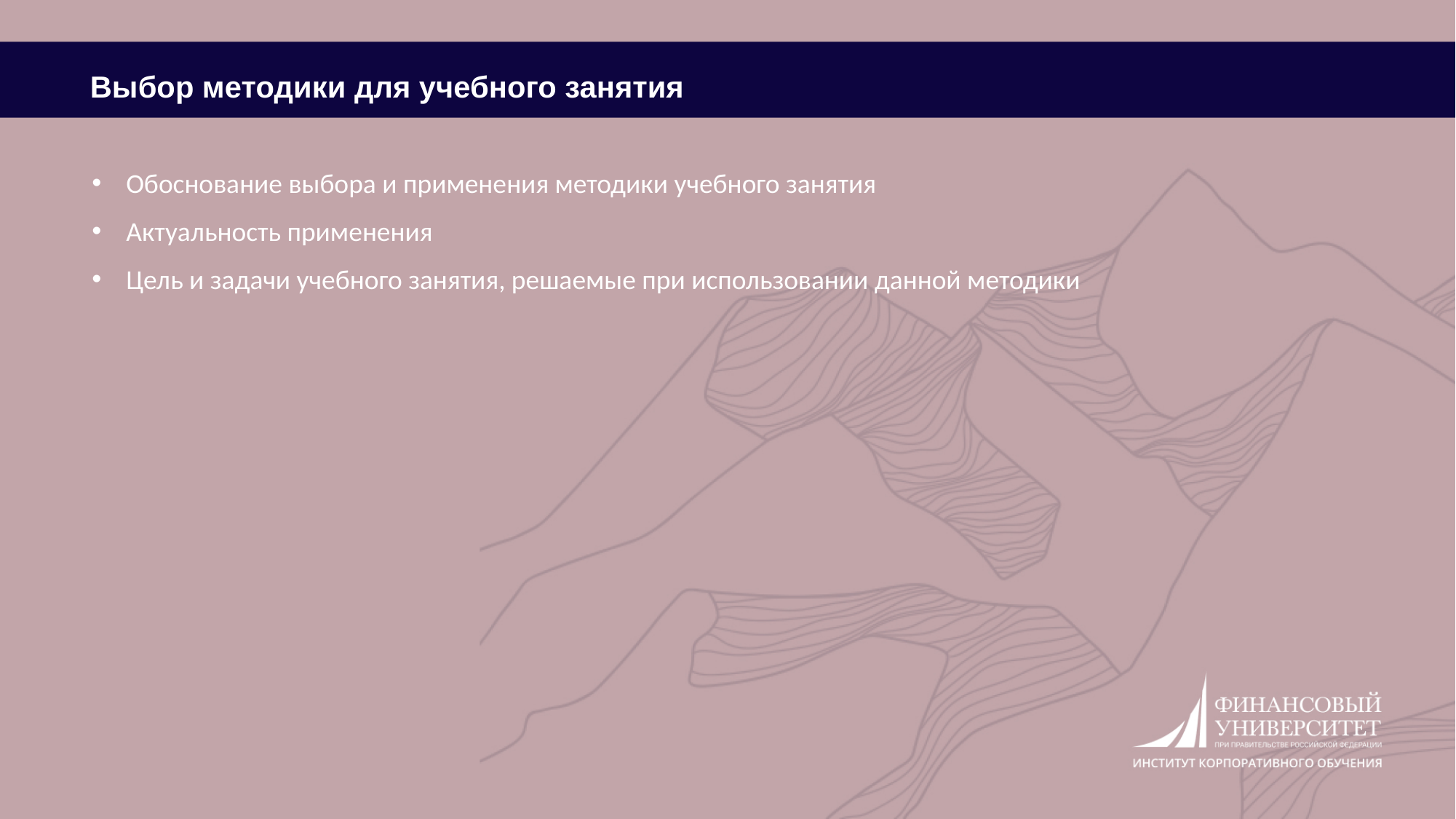

Выбор методики для учебного занятия
Обоснование выбора и применения методики учебного занятия
Актуальность применения
Цель и задачи учебного занятия, решаемые при использовании данной методики